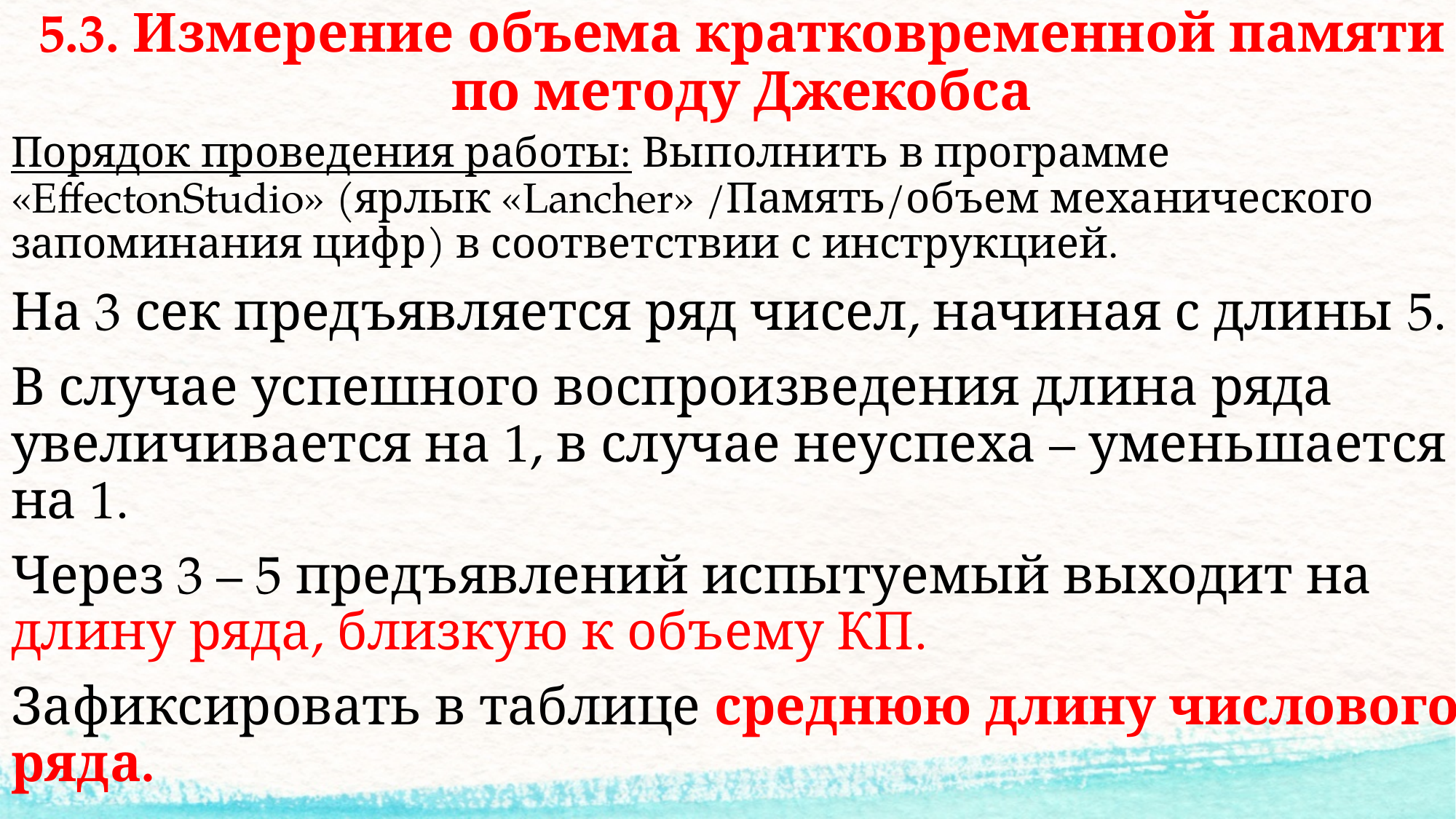

5.3. Измерение объема кратковременной памяти по методу Джекобса
Порядок проведения работы: Выполнить в программе «EffectonStudio» (ярлык «Lancher» /Память/объем механического запоминания цифр) в соответствии с инструкцией.
На 3 сек предъявляется ряд чисел, начиная с длины 5.
В случае успешного воспроизведения длина ряда увеличивается на 1, в случае неуспеха – уменьшается на 1.
Через 3 – 5 предъявлений испытуемый выходит на длину ряда, близкую к объему КП.
Зафиксировать в таблице среднюю длину числового ряда.